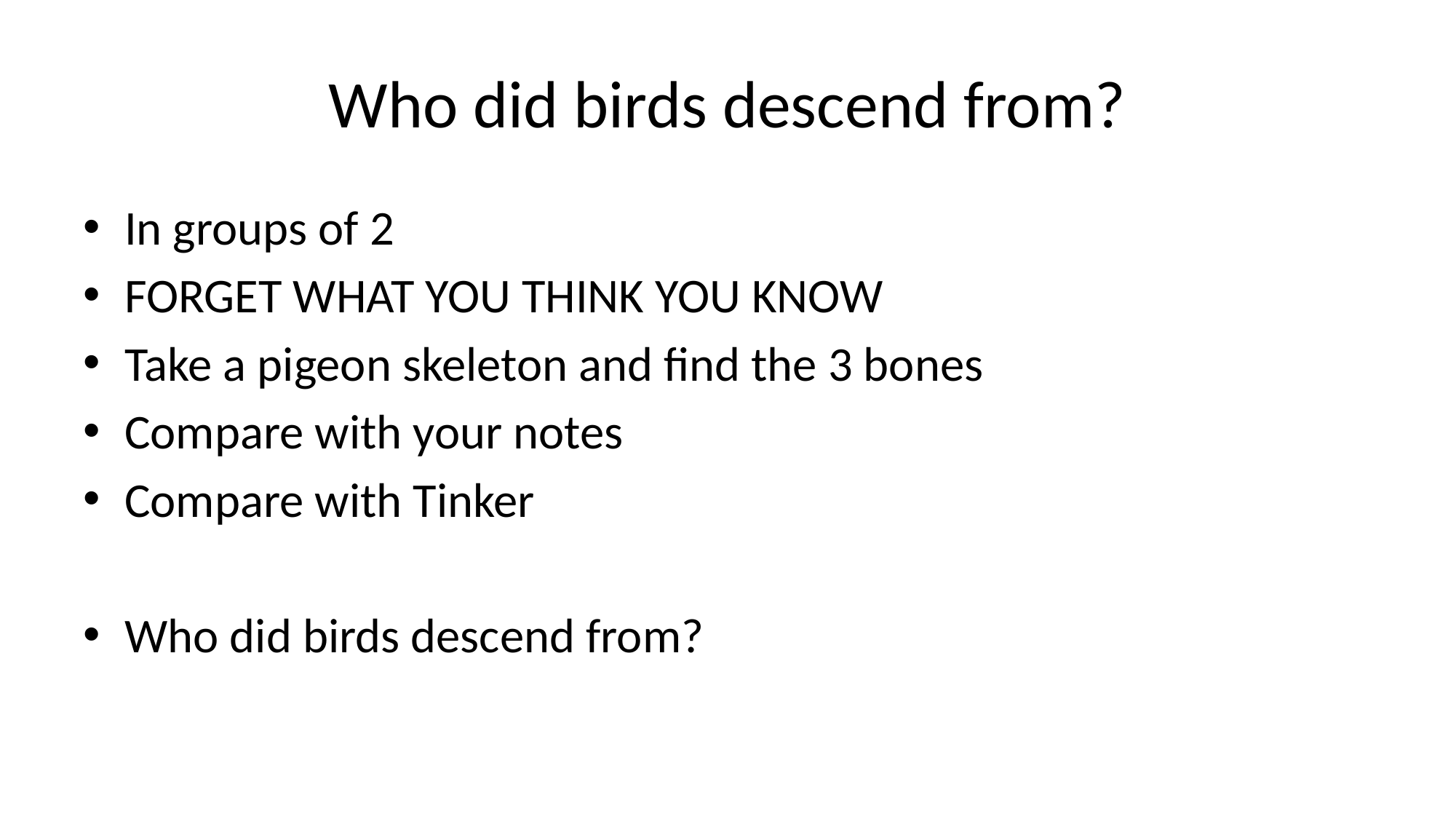

# Who did birds descend from?
In groups of 2
FORGET WHAT YOU THINK YOU KNOW
Take a pigeon skeleton and find the 3 bones
Compare with your notes
Compare with Tinker

Who did birds descend from?